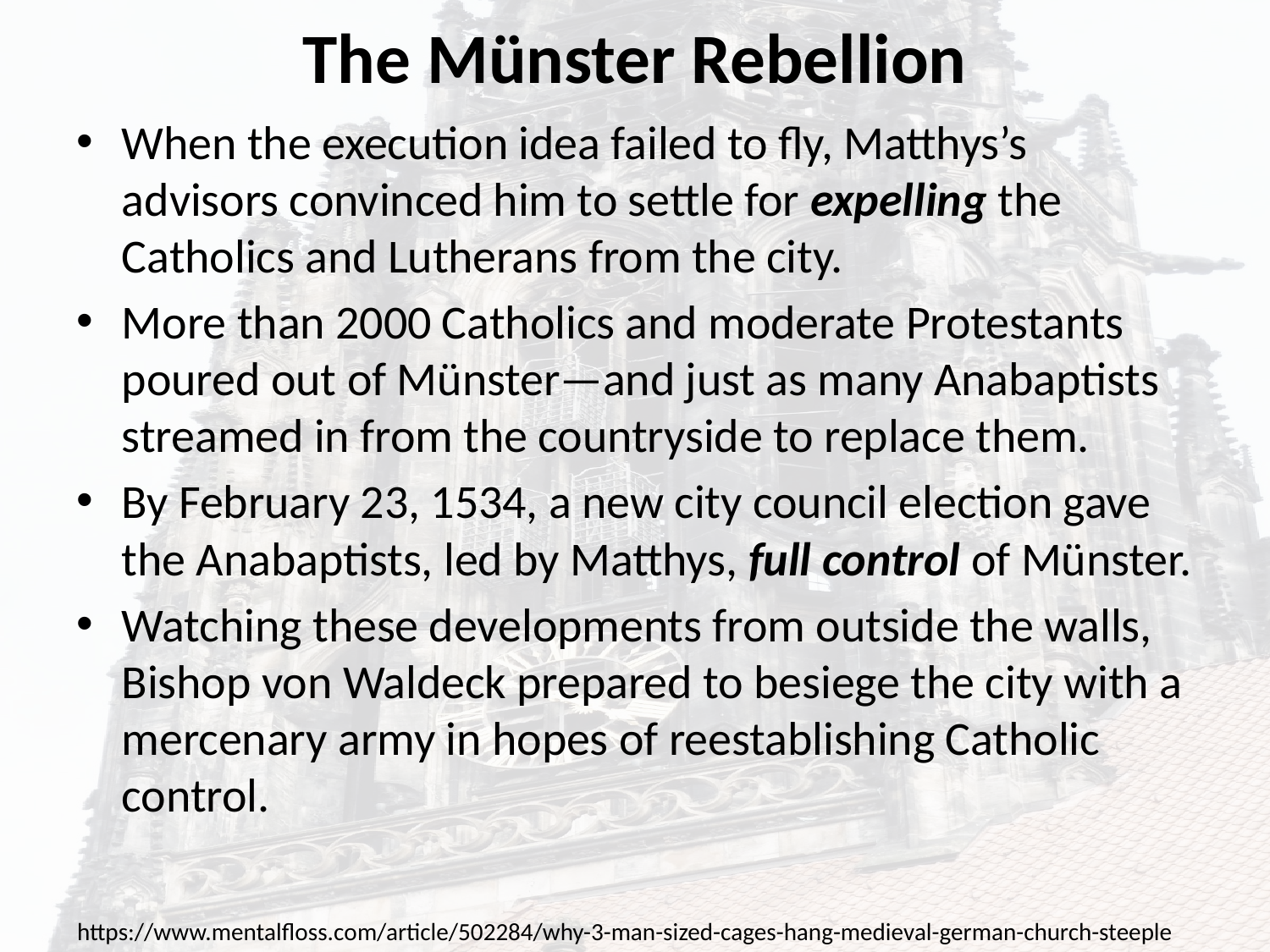

# The Münster Rebellion
When the execution idea failed to fly, Matthys’s advisors convinced him to settle for expelling the Catholics and Lutherans from the city.
More than 2000 Catholics and moderate Protestants poured out of Münster—and just as many Anabaptists streamed in from the countryside to replace them.
By February 23, 1534, a new city council election gave the Anabaptists, led by Matthys, full control of Münster.
Watching these developments from outside the walls, Bishop von Waldeck prepared to besiege the city with a mercenary army in hopes of reestablishing Catholic control.
https://www.mentalfloss.com/article/502284/why-3-man-sized-cages-hang-medieval-german-church-steeple